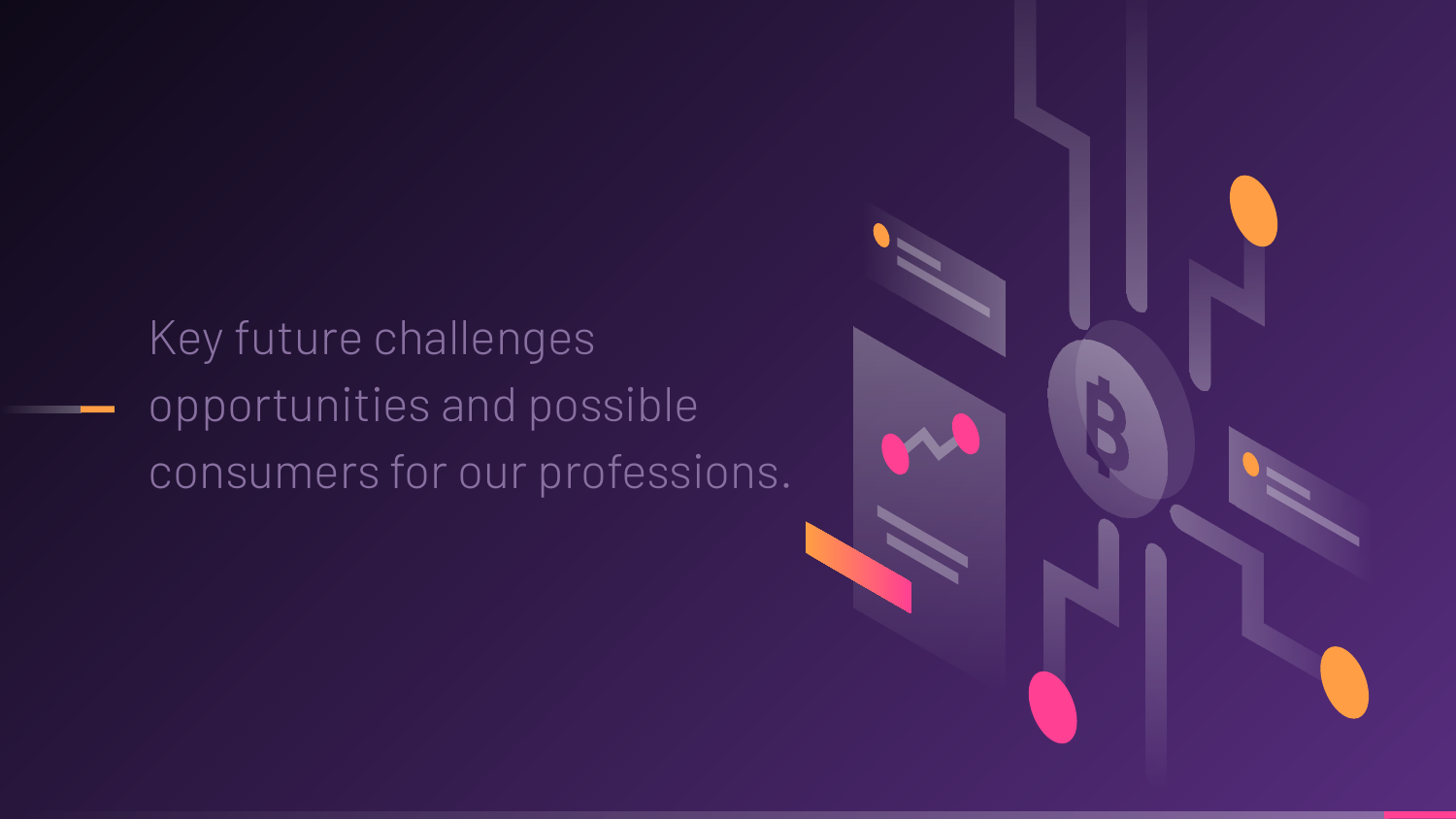

Key future challenges opportunities and possible consumers for our professions.